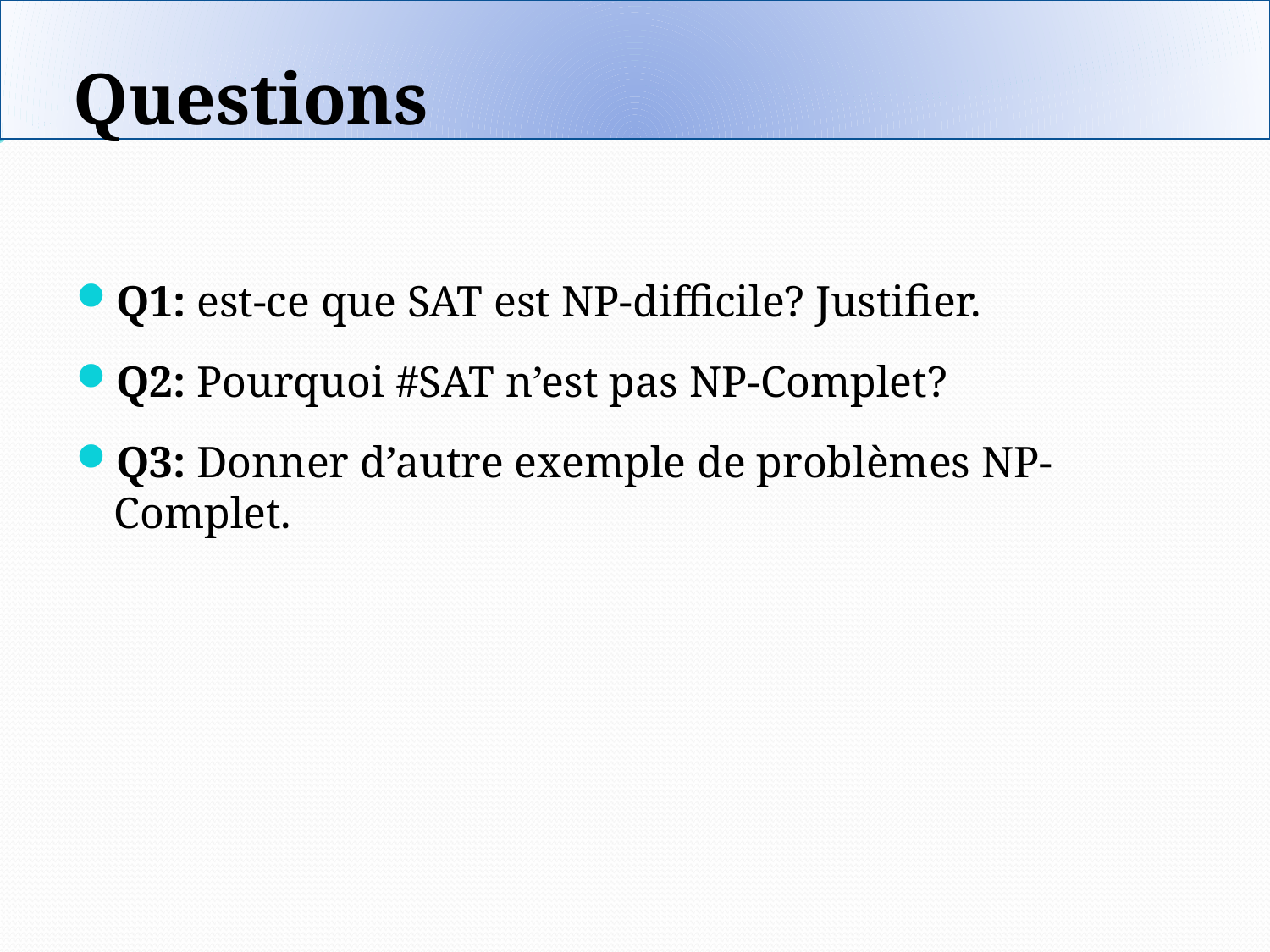

Questions
#
Q1: est-ce que SAT est NP-difficile? Justifier.
Q2: Pourquoi #SAT n’est pas NP-Complet?
Q3: Donner d’autre exemple de problèmes NP-Complet.